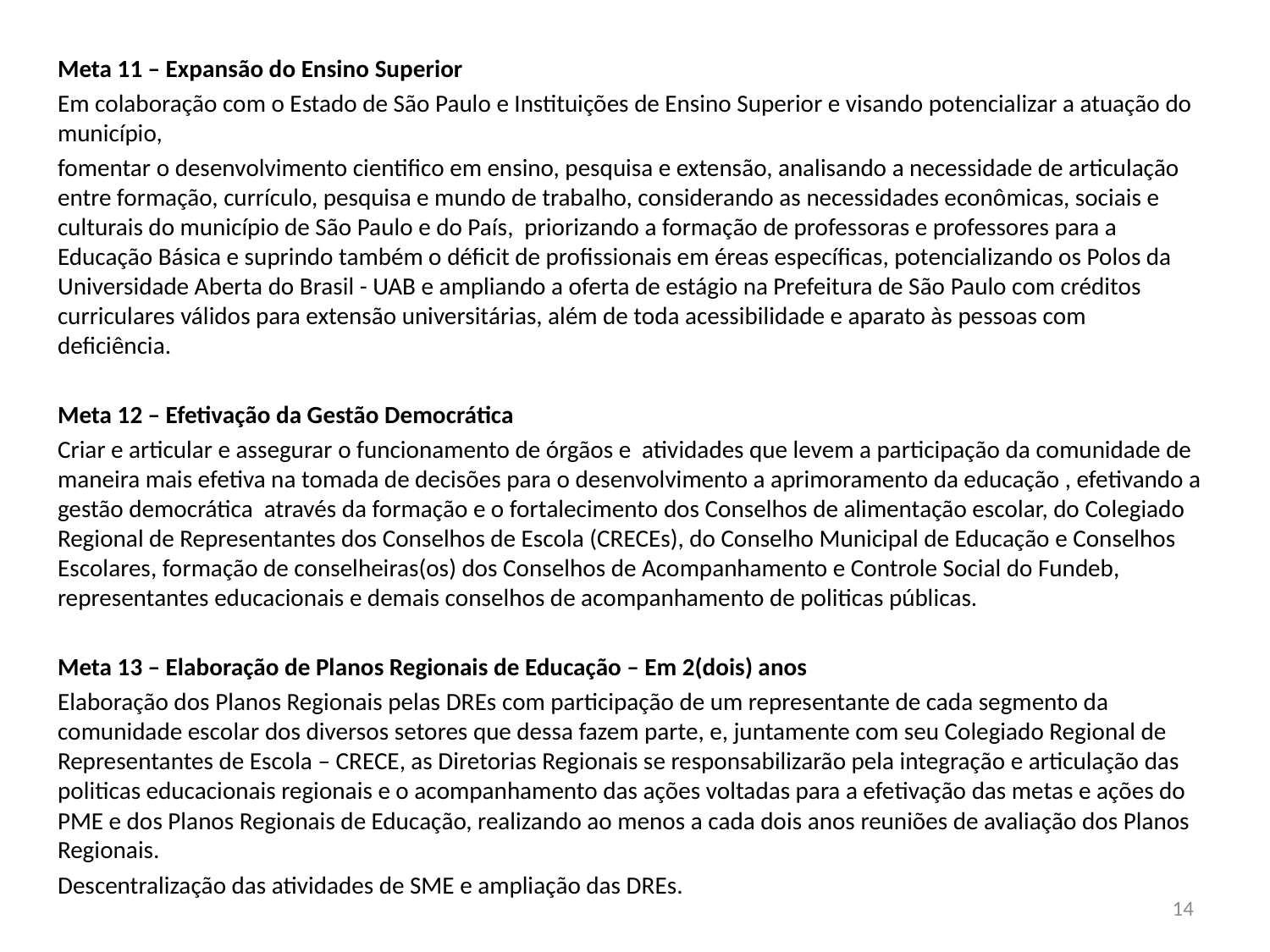

Meta 11 – Expansão do Ensino Superior
Em colaboração com o Estado de São Paulo e Instituições de Ensino Superior e visando potencializar a atuação do município,
fomentar o desenvolvimento cientifico em ensino, pesquisa e extensão, analisando a necessidade de articulação entre formação, currículo, pesquisa e mundo de trabalho, considerando as necessidades econômicas, sociais e culturais do município de São Paulo e do País,  priorizando a formação de professoras e professores para a Educação Básica e suprindo também o déficit de profissionais em éreas específicas, potencializando os Polos da Universidade Aberta do Brasil - UAB e ampliando a oferta de estágio na Prefeitura de São Paulo com créditos curriculares válidos para extensão universitárias, além de toda acessibilidade e aparato às pessoas com deficiência.

Meta 12 – Efetivação da Gestão Democrática
Criar e articular e assegurar o funcionamento de órgãos e  atividades que levem a participação da comunidade de maneira mais efetiva na tomada de decisões para o desenvolvimento a aprimoramento da educação , efetivando a gestão democrática  através da formação e o fortalecimento dos Conselhos de alimentação escolar, do Colegiado Regional de Representantes dos Conselhos de Escola (CRECEs), do Conselho Municipal de Educação e Conselhos Escolares, formação de conselheiras(os) dos Conselhos de Acompanhamento e Controle Social do Fundeb, representantes educacionais e demais conselhos de acompanhamento de politicas públicas.

Meta 13 – Elaboração de Planos Regionais de Educação – Em 2(dois) anos
Elaboração dos Planos Regionais pelas DREs com participação de um representante de cada segmento da comunidade escolar dos diversos setores que dessa fazem parte, e, juntamente com seu Colegiado Regional de Representantes de Escola – CRECE, as Diretorias Regionais se responsabilizarão pela integração e articulação das politicas educacionais regionais e o acompanhamento das ações voltadas para a efetivação das metas e ações do PME e dos Planos Regionais de Educação, realizando ao menos a cada dois anos reuniões de avaliação dos Planos Regionais.
Descentralização das atividades de SME e ampliação das DREs.

14